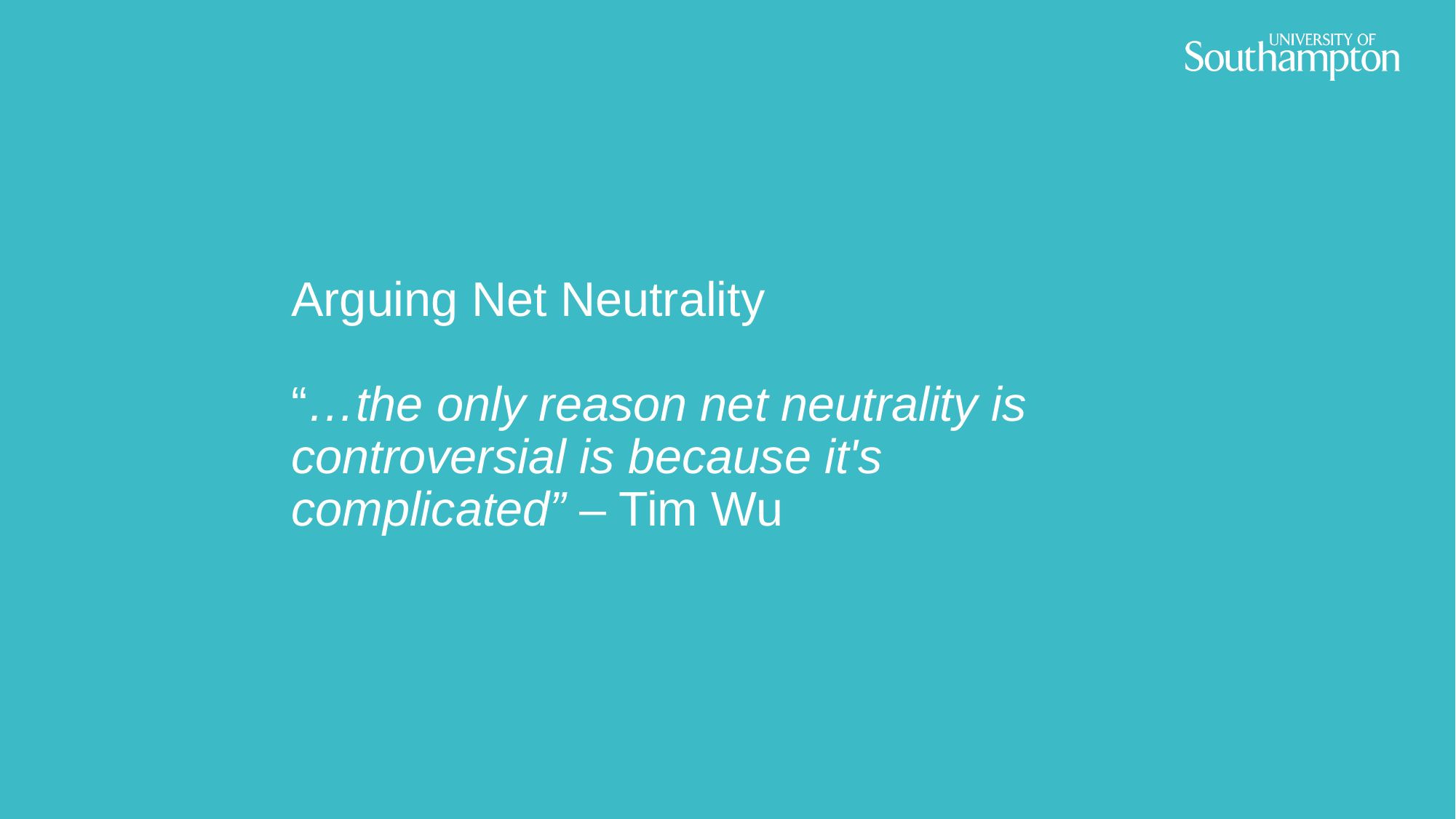

# Arguing Net Neutrality “…the only reason net neutrality is controversial is because it's complicated” – Tim Wu